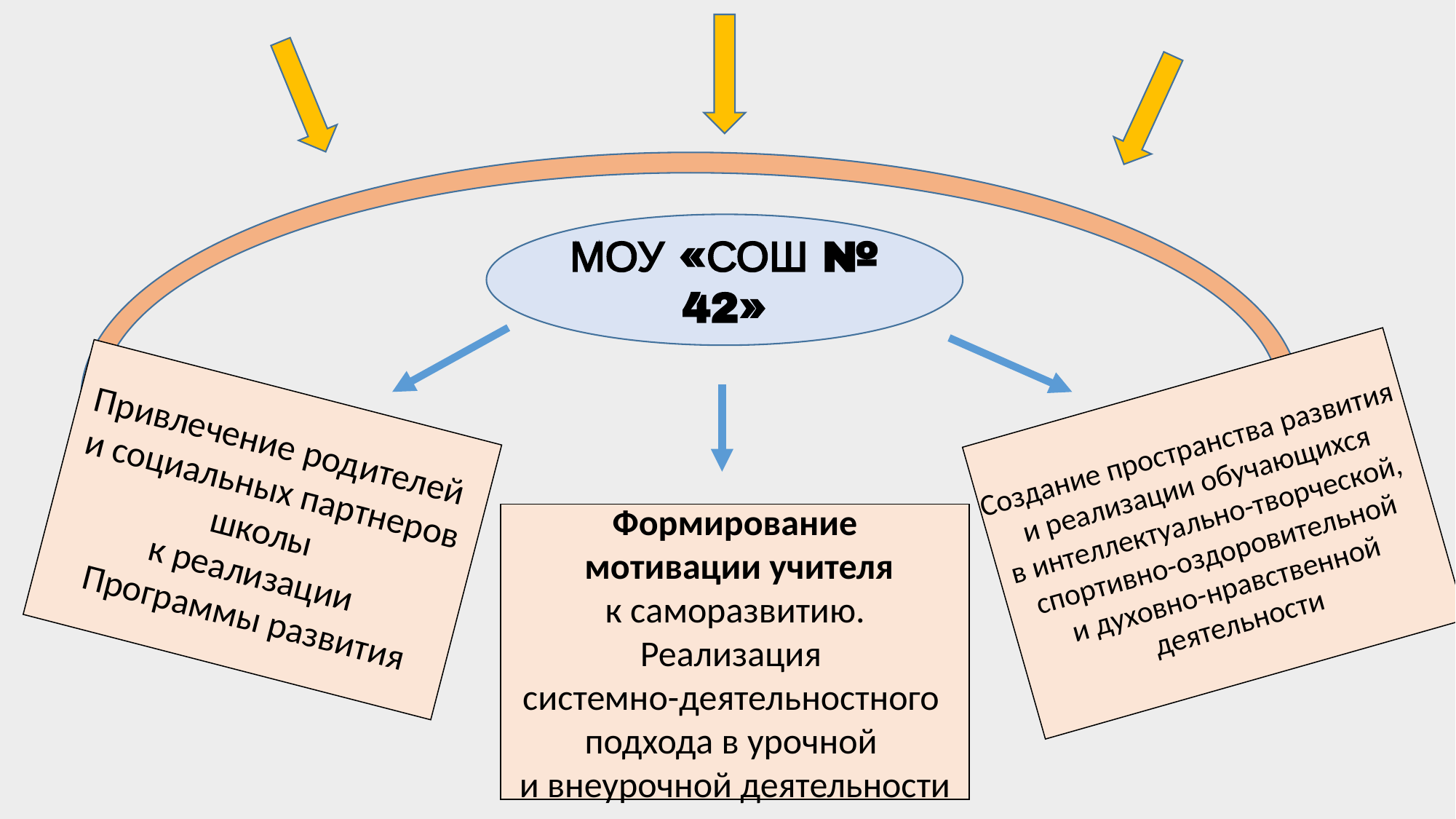

МОУ «СОШ № 42»
Создание пространства развития
и реализации обучающихся
в интеллектуально-творческой,
спортивно-оздоровительной
и духовно-нравственной
деятельности
Привлечение родителей
и социальных партнеров
 школы
к реализации
 Программы развития
Формирование
 мотивации учителя
к саморазвитию.
Реализация
системно-деятельностного
подхода в урочной
и внеурочной деятельности